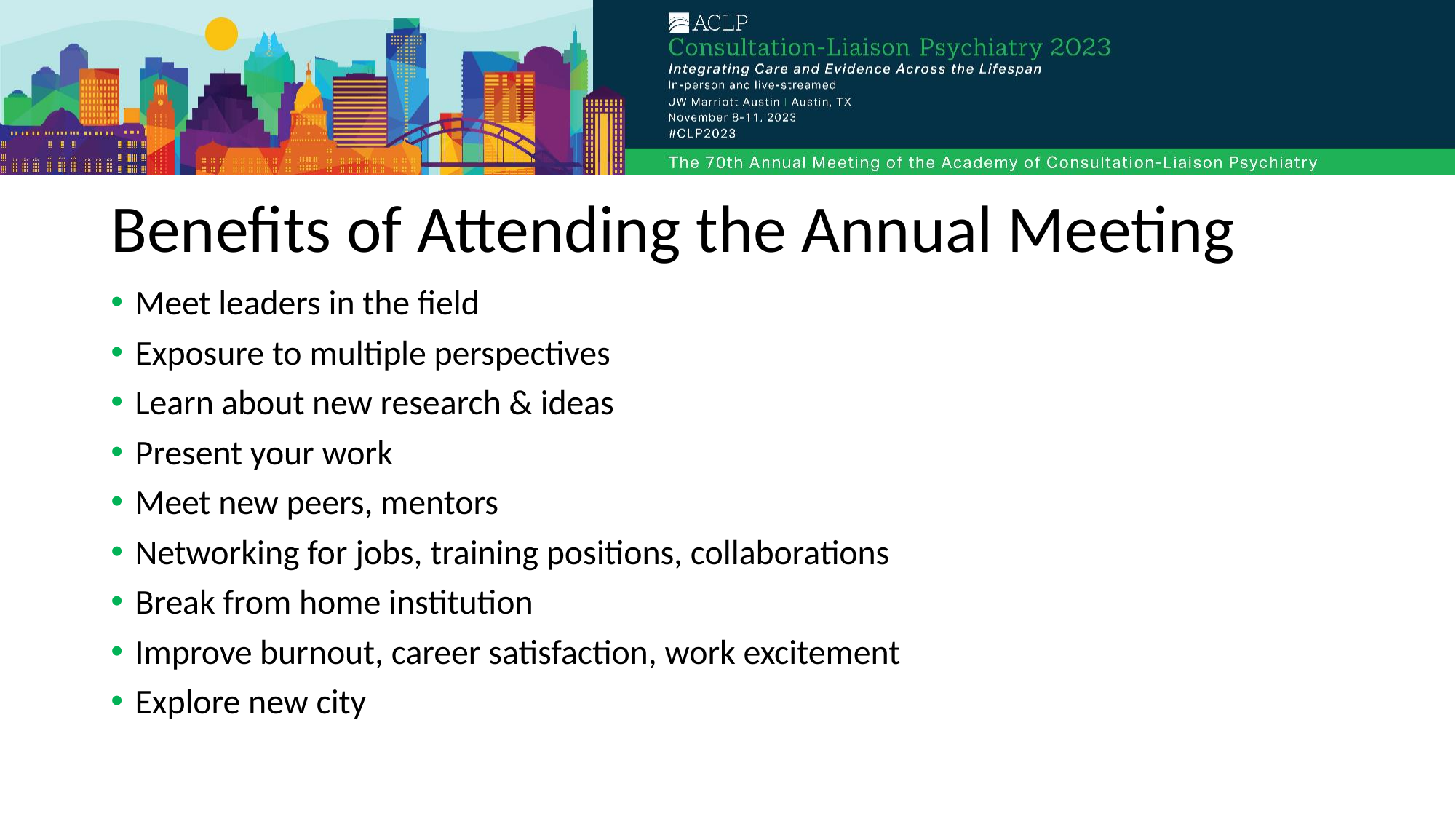

# Benefits of Attending the Annual Meeting
Meet leaders in the field
Exposure to multiple perspectives
Learn about new research & ideas
Present your work
Meet new peers, mentors
Networking for jobs, training positions, collaborations
Break from home institution
Improve burnout, career satisfaction, work excitement
Explore new city